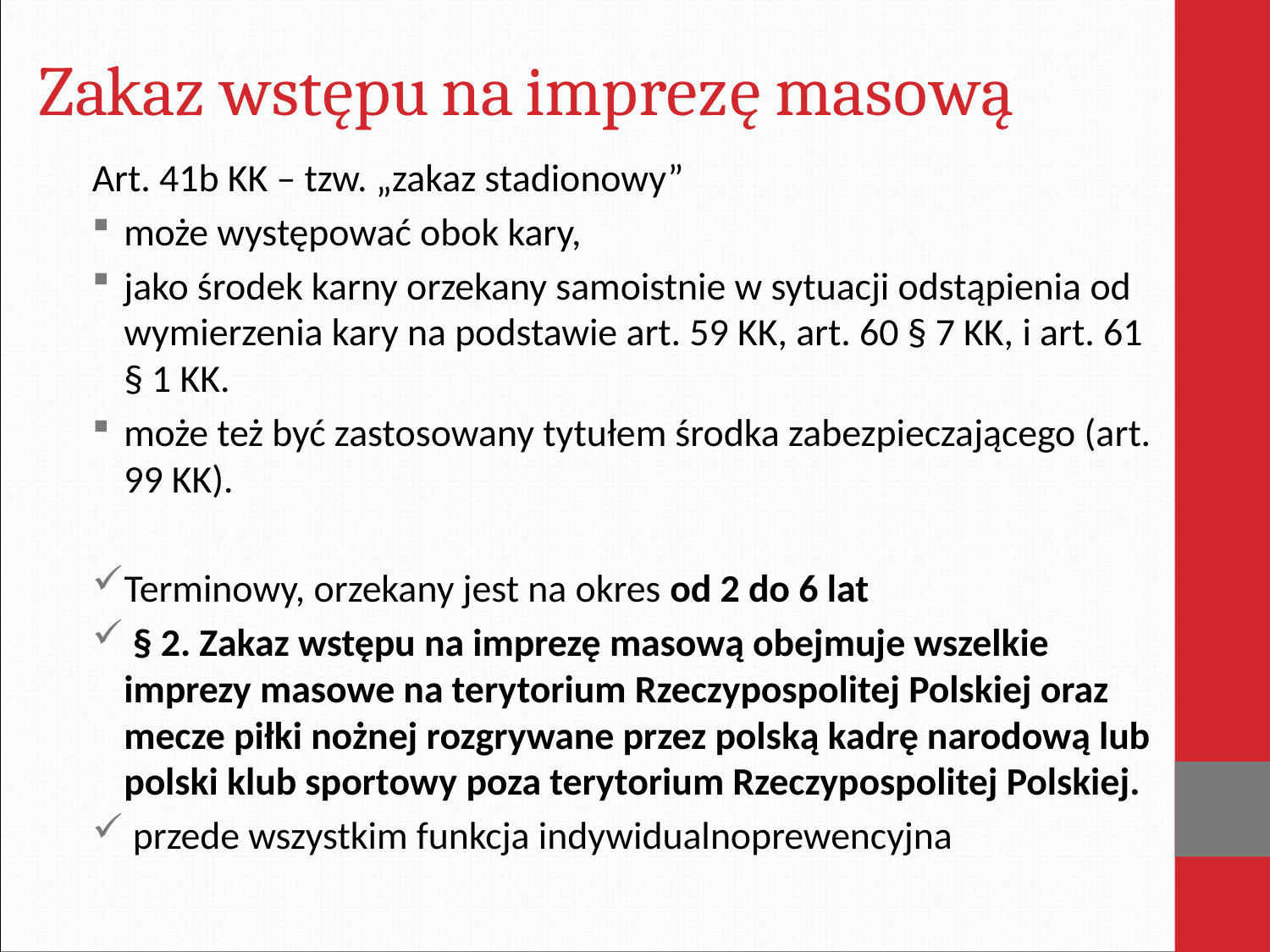

# Zakaz wstępu na imprezę masową
Art. 41b KK – tzw. „zakaz stadionowy”
może występować obok kary,
jako środek karny orzekany samoistnie w sytuacji odstąpienia od wymierzenia kary na podstawie art. 59 KK, art. 60 § 7 KK, i art. 61 § 1 KK.
może też być zastosowany tytułem środka zabezpieczającego (art. 99 KK).

Terminowy, orzekany jest na okres od 2 do 6 lat
 § 2. Zakaz wstępu na imprezę masową obejmuje wszelkie imprezy masowe na terytorium Rzeczypospolitej Polskiej oraz mecze piłki nożnej rozgrywane przez polską kadrę narodową lub polski klub sportowy poza terytorium Rzeczypospolitej Polskiej.
 przede wszystkim funkcja indywidualnoprewencyjna